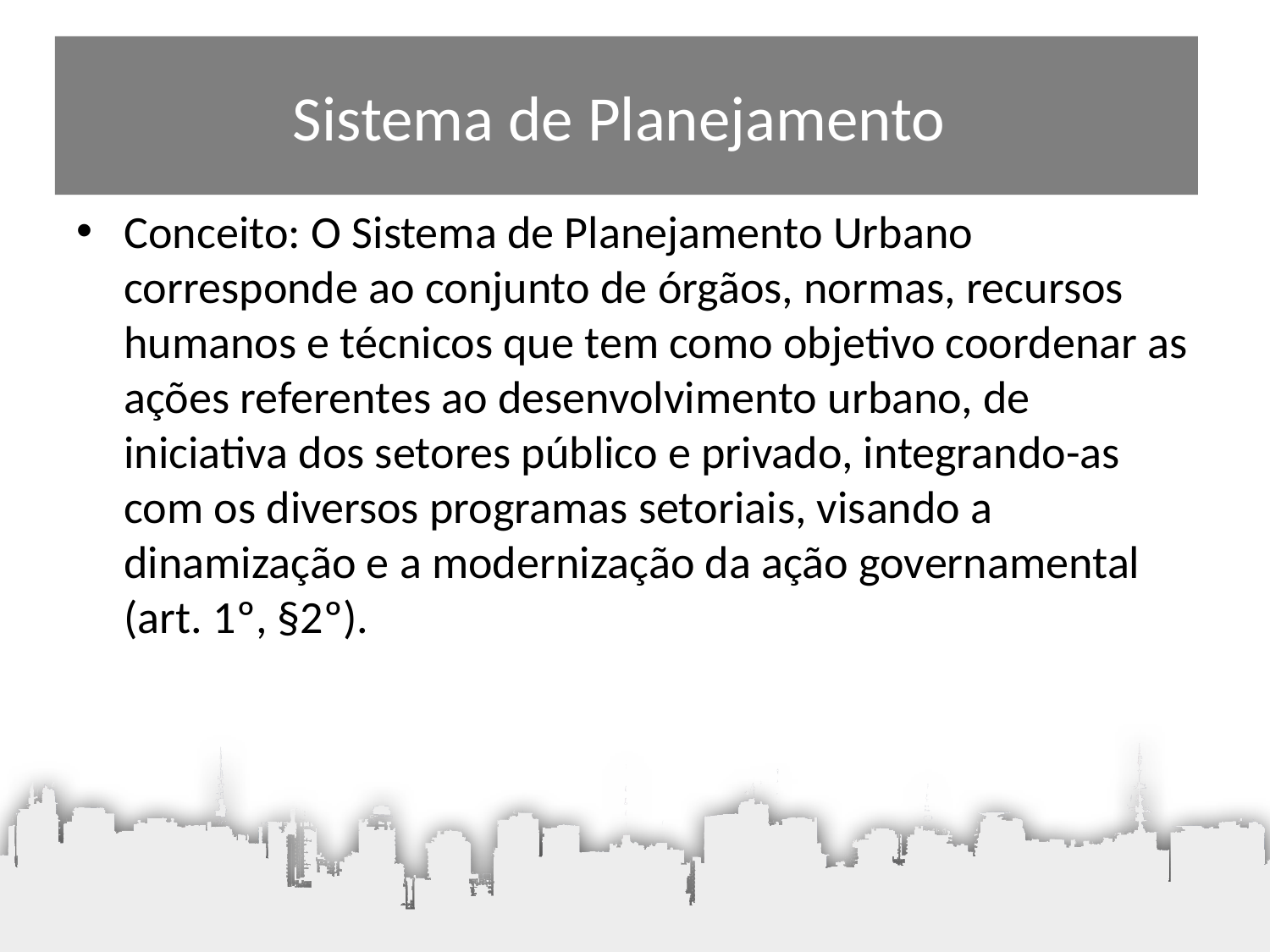

# Sistema de Planejamento
Conceito: O Sistema de Planejamento Urbano corresponde ao conjunto de órgãos, normas, recursos humanos e técnicos que tem como objetivo coordenar as ações referentes ao desenvolvimento urbano, de iniciativa dos setores público e privado, integrando-as com os diversos programas setoriais, visando a dinamização e a modernização da ação governamental (art. 1º, §2º).